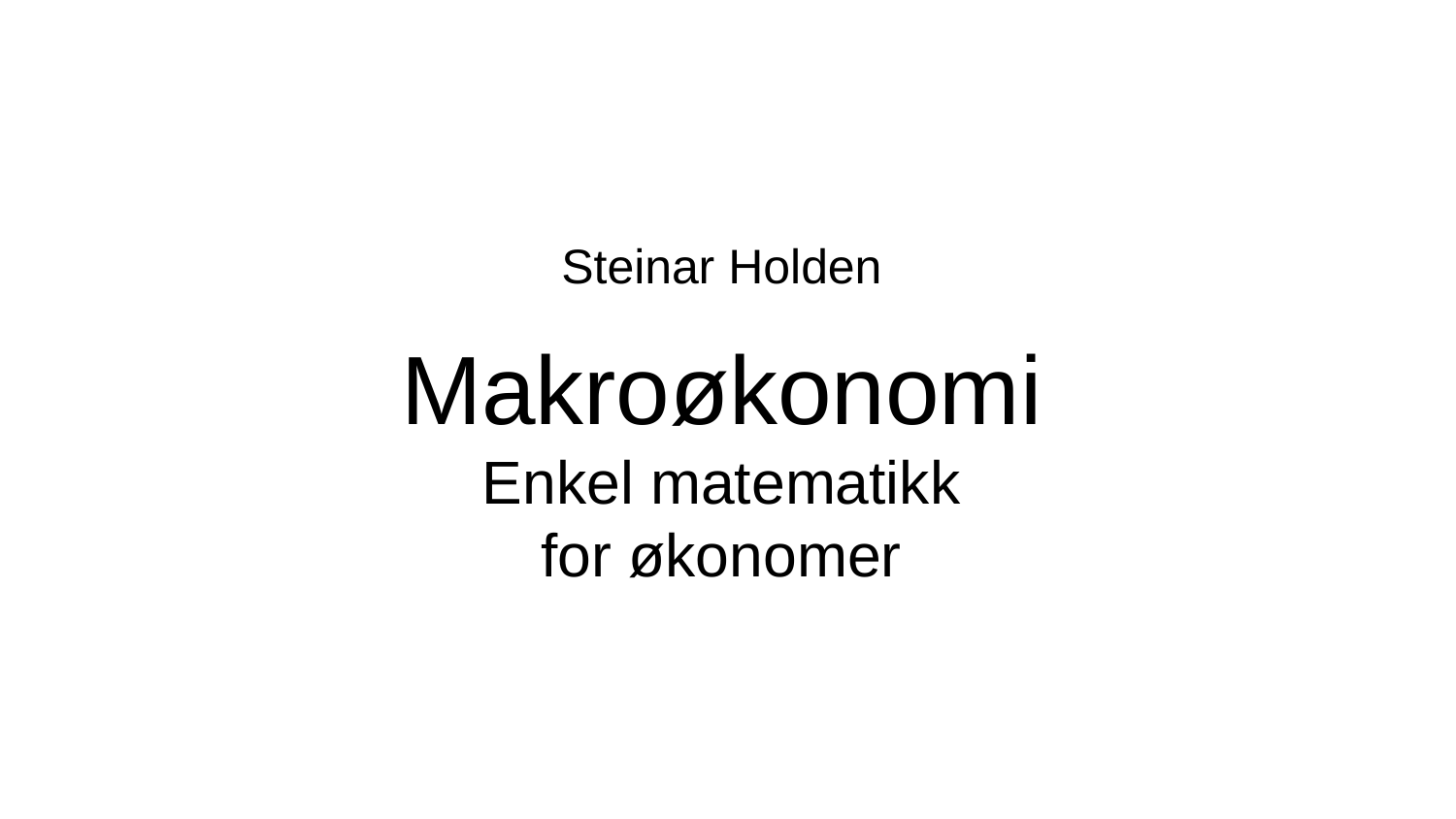

Steinar Holden

Makroøkonomi
Enkel matematikk
for økonomer